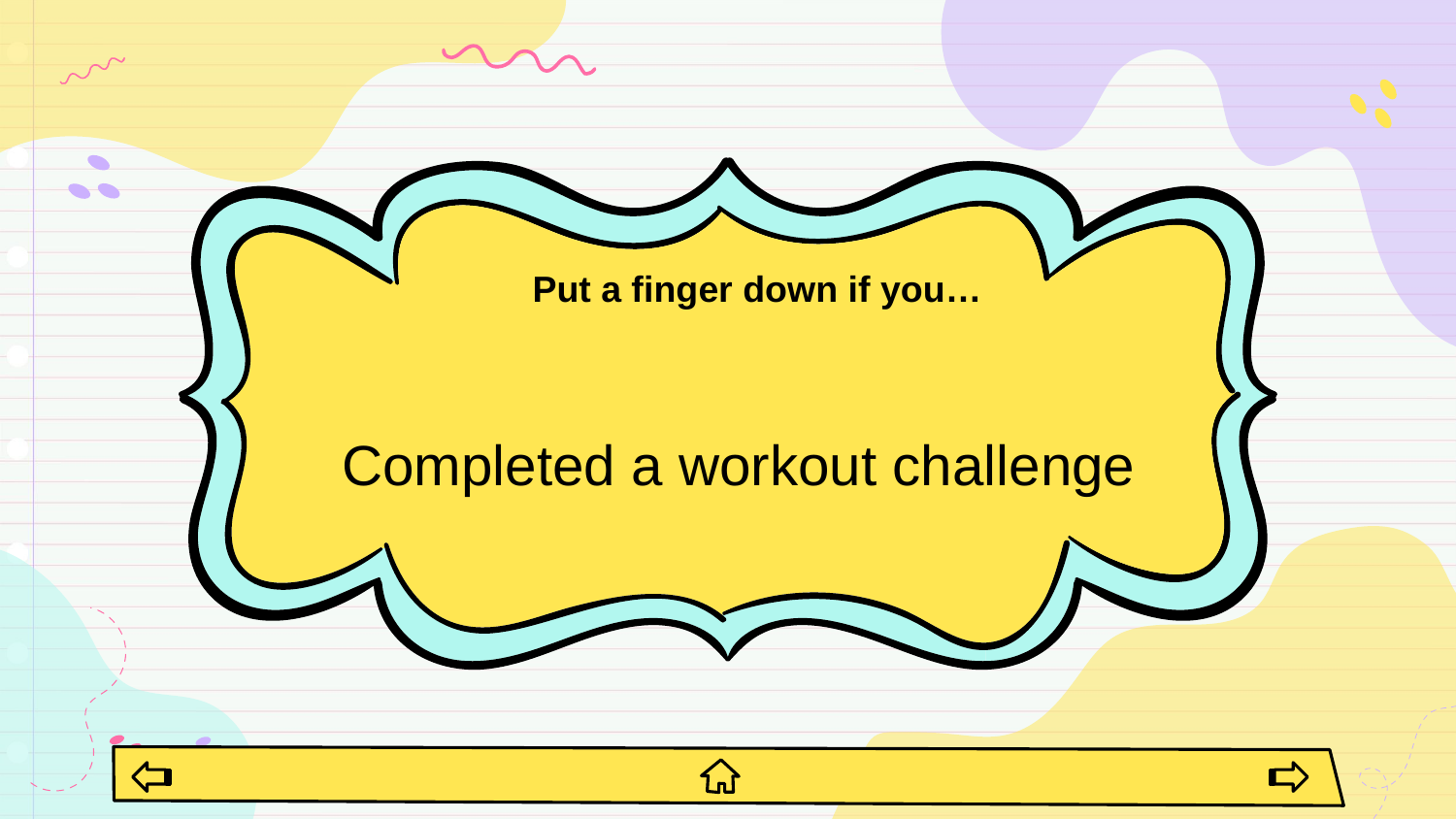

# Put a finger down if you…
Completed a workout challenge